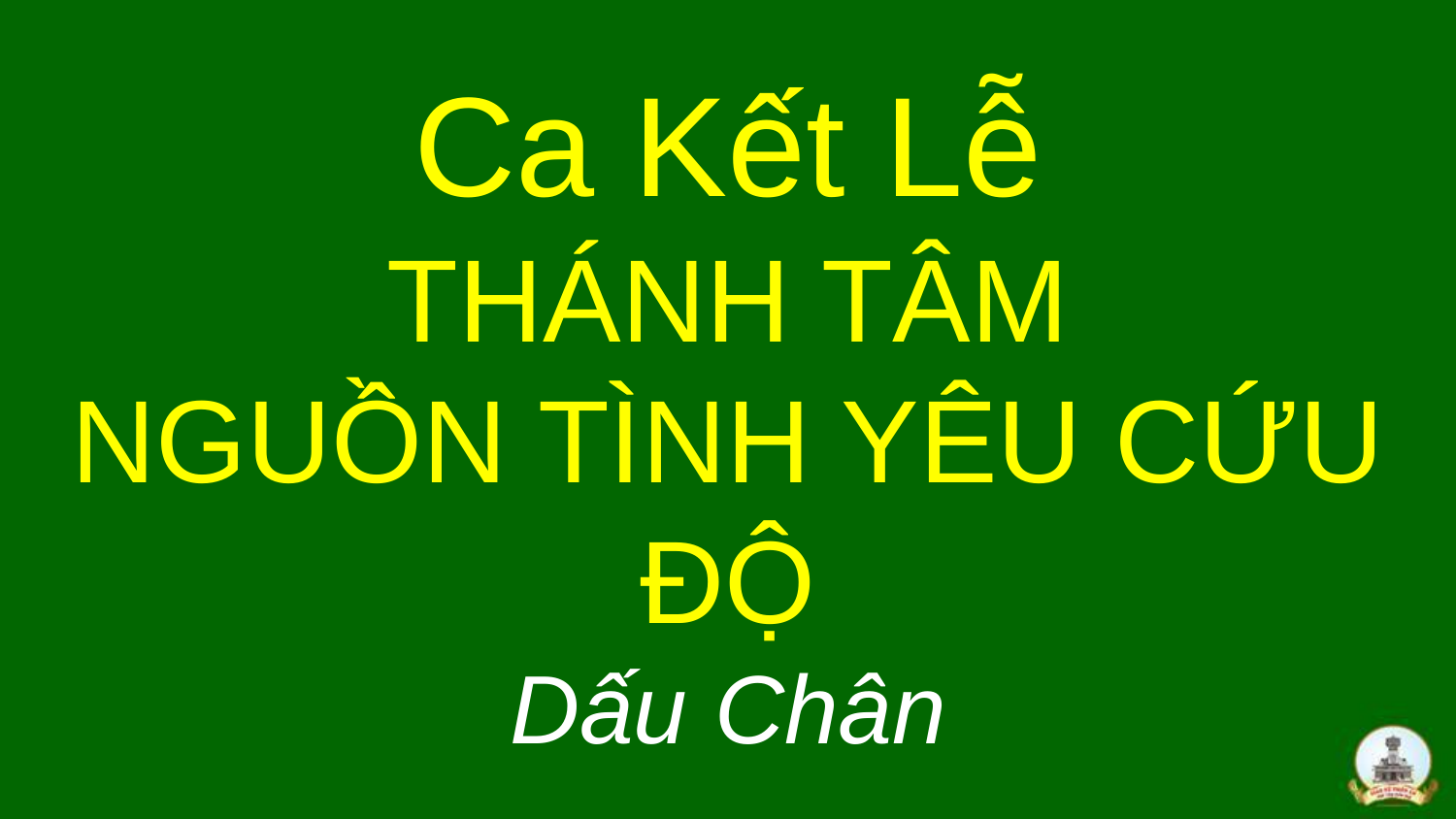

# Ca Kết Lễ THÁNH TÂM NGUỒN TÌNH YÊU CỨU ĐỘ Dấu Chân